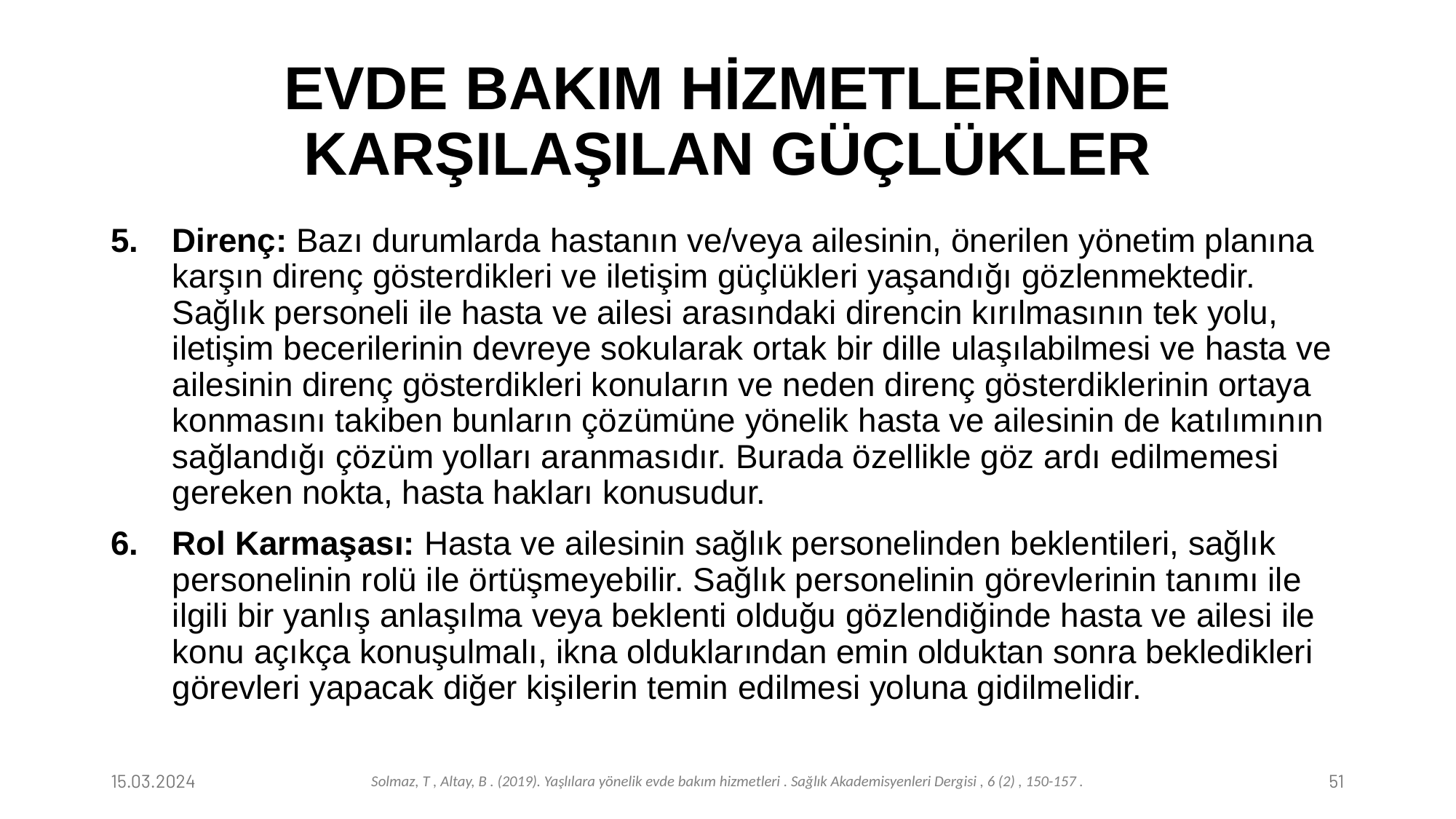

# EVDE BAKIM HİZMETLERİNDE KARŞILAŞILAN GÜÇLÜKLER
Direnç: Bazı durumlarda hastanın ve/veya ailesinin, önerilen yönetim planına karşın direnç gösterdikleri ve iletişim güçlükleri yaşandığı gözlenmektedir. Sağlık personeli ile hasta ve ailesi arasındaki direncin kırılmasının tek yolu, iletişim becerilerinin devreye sokularak ortak bir dille ulaşılabilmesi ve hasta ve ailesinin direnç gösterdikleri konuların ve neden direnç gösterdiklerinin ortaya konmasını takiben bunların çözümüne yönelik hasta ve ailesinin de katılımının sağlandığı çözüm yolları aranmasıdır. Burada özellikle göz ardı edilmemesi gereken nokta, hasta hakları konusudur.
Rol Karmaşası: Hasta ve ailesinin sağlık personelinden beklentileri, sağlık personelinin rolü ile örtüşmeyebilir. Sağlık personelinin görevlerinin tanımı ile ilgili bir yanlış anlaşılma veya beklenti olduğu gözlendiğinde hasta ve ailesi ile konu açıkça konuşulmalı, ikna olduklarından emin olduktan sonra bekledikleri görevleri yapacak diğer kişilerin temin edilmesi yoluna gidilmelidir.
15.03.2024
51
Solmaz, T , Altay, B . (2019). Yaşlılara yönelik evde bakım hizmetleri . Sağlık Akademisyenleri Dergisi , 6 (2) , 150-157 .